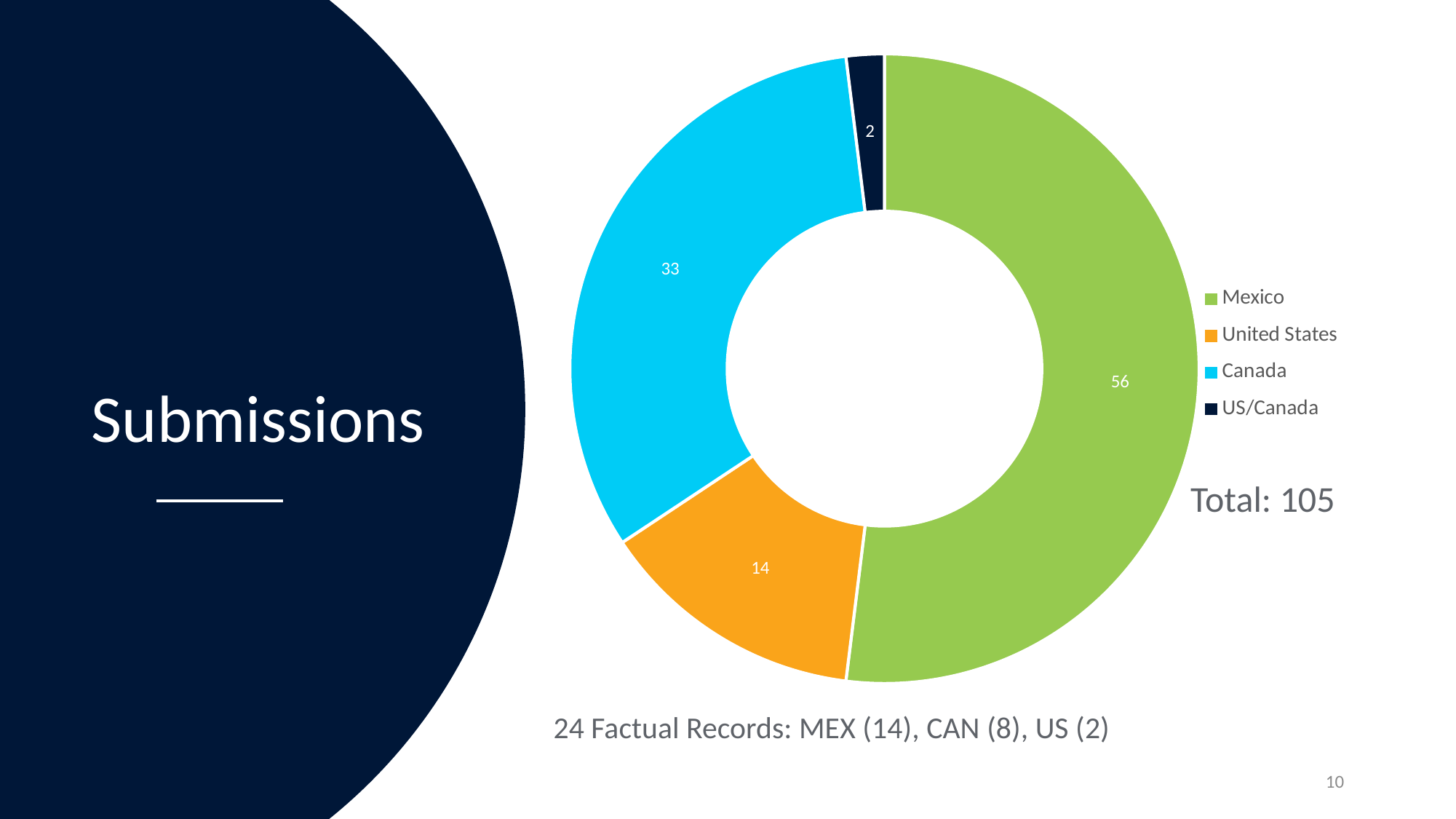

### Chart

| Category | Sales |
|---|---|
| Mexico | 53.0 |
| United States | 14.0 |
| Canada | 33.0 |
| US/Canada | 2.0 |
# Submissions
Total: 105
24 Factual Records: MEX (14), CAN (8), US (2)
10